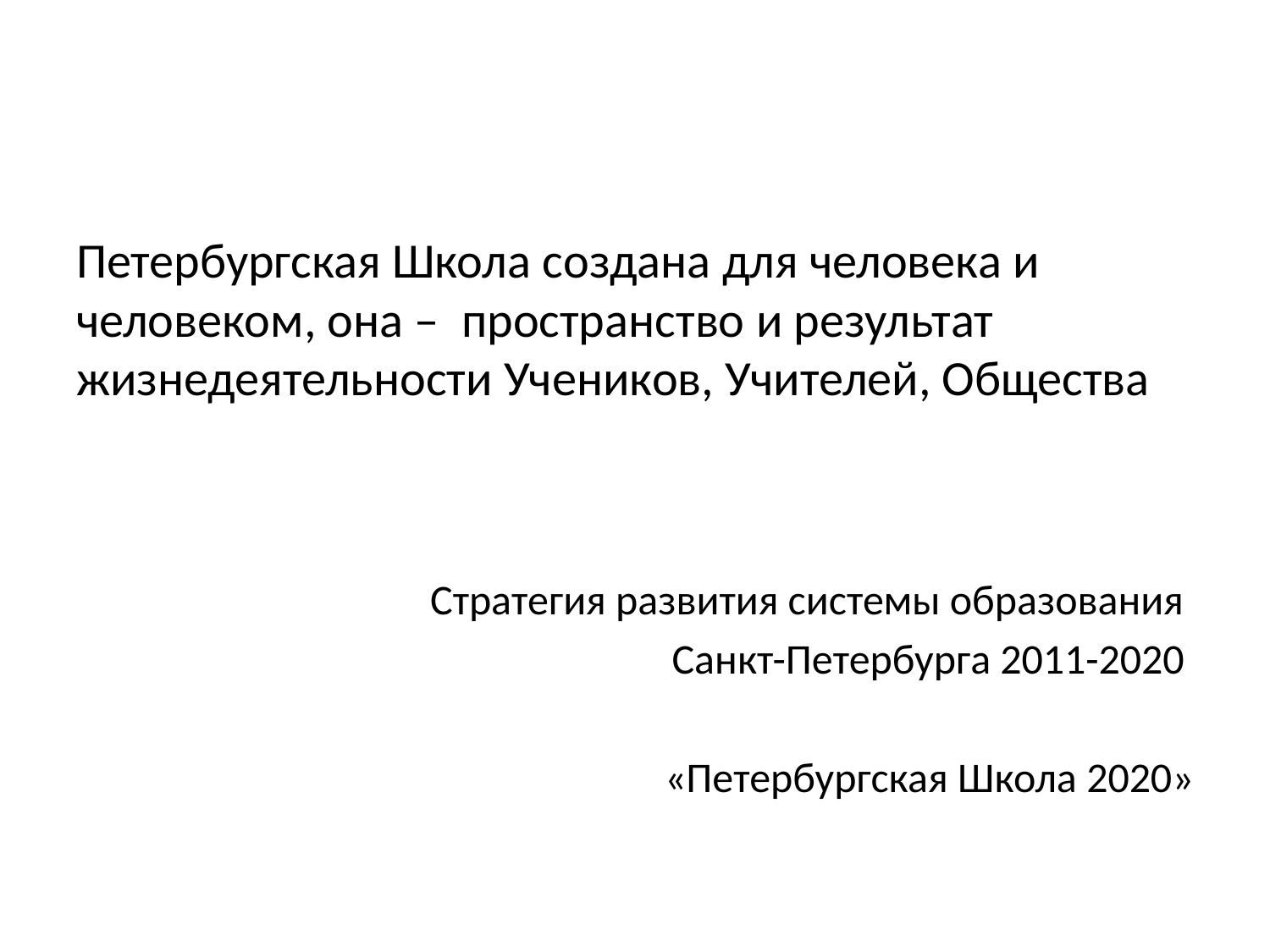

#
Петербургская Школа создана для человека и человеком, она –  пространство и результат жизнедеятельности Учеников, Учителей, Общества

Стратегия развития системы образования
Санкт-Петербурга 2011-2020

«Петербургская Школа 2020»